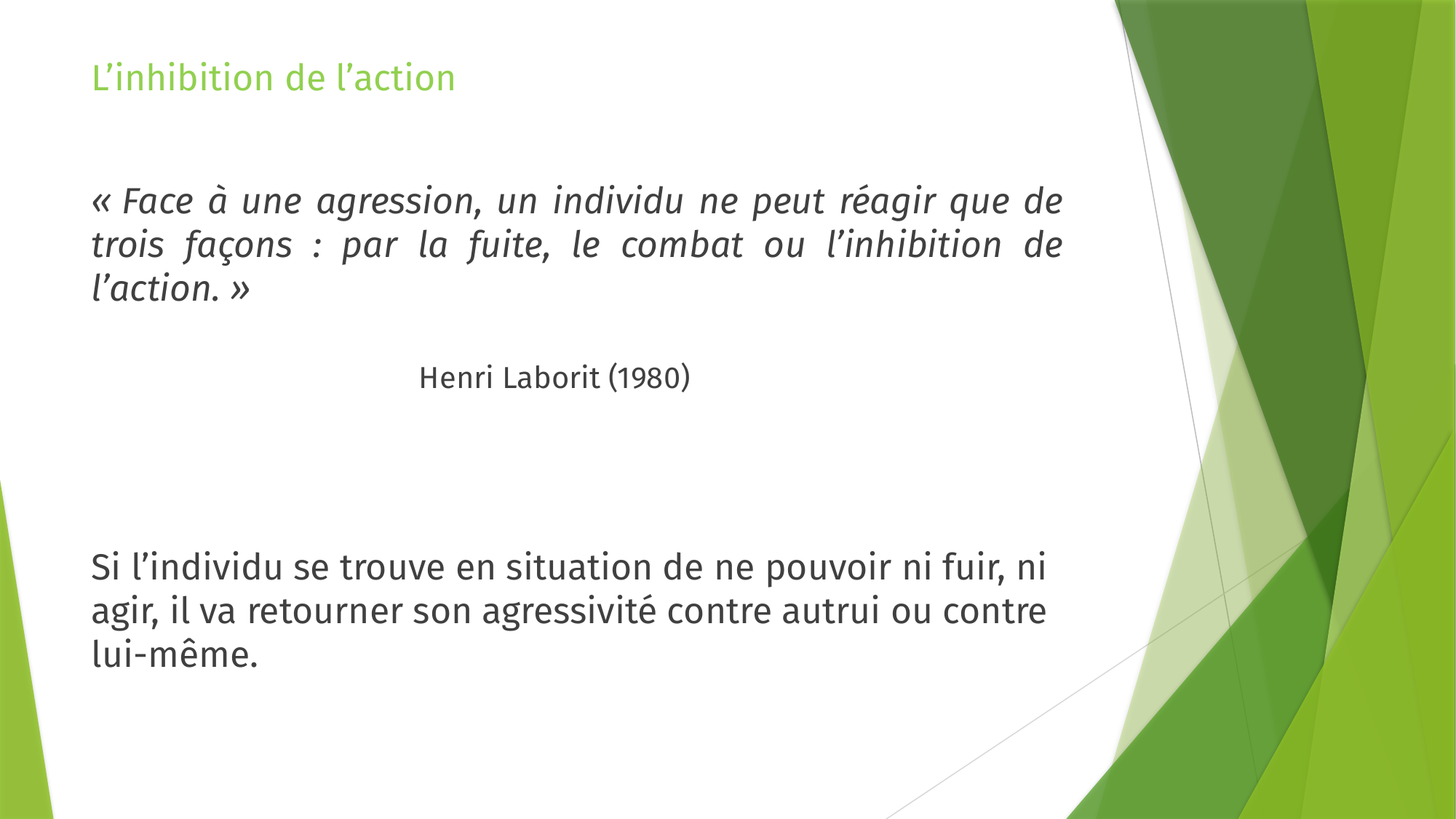

L’inhibition de l’action

« Face à une agression, un individu ne peut réagir que de trois façons : par la fuite, le combat ou l’inhibition de l’action. »
											Henri Laborit (1980)

Si l’individu se trouve en situation de ne pouvoir ni fuir, ni agir, il va retourner son agressivité contre autrui ou contre lui-même.